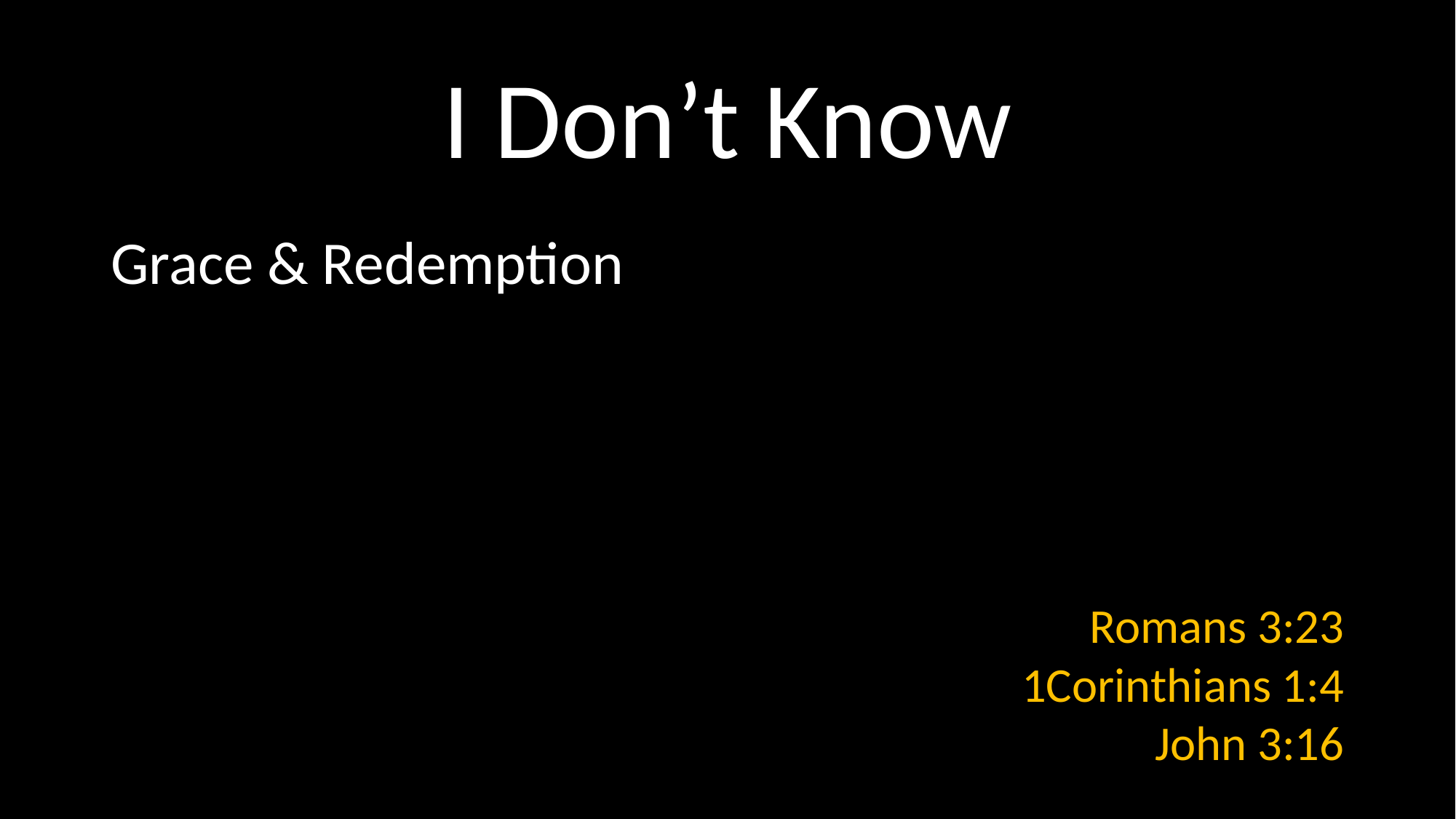

# I Don’t Know
Grace & Redemption
Romans 3:23
1Corinthians 1:4
John 3:16